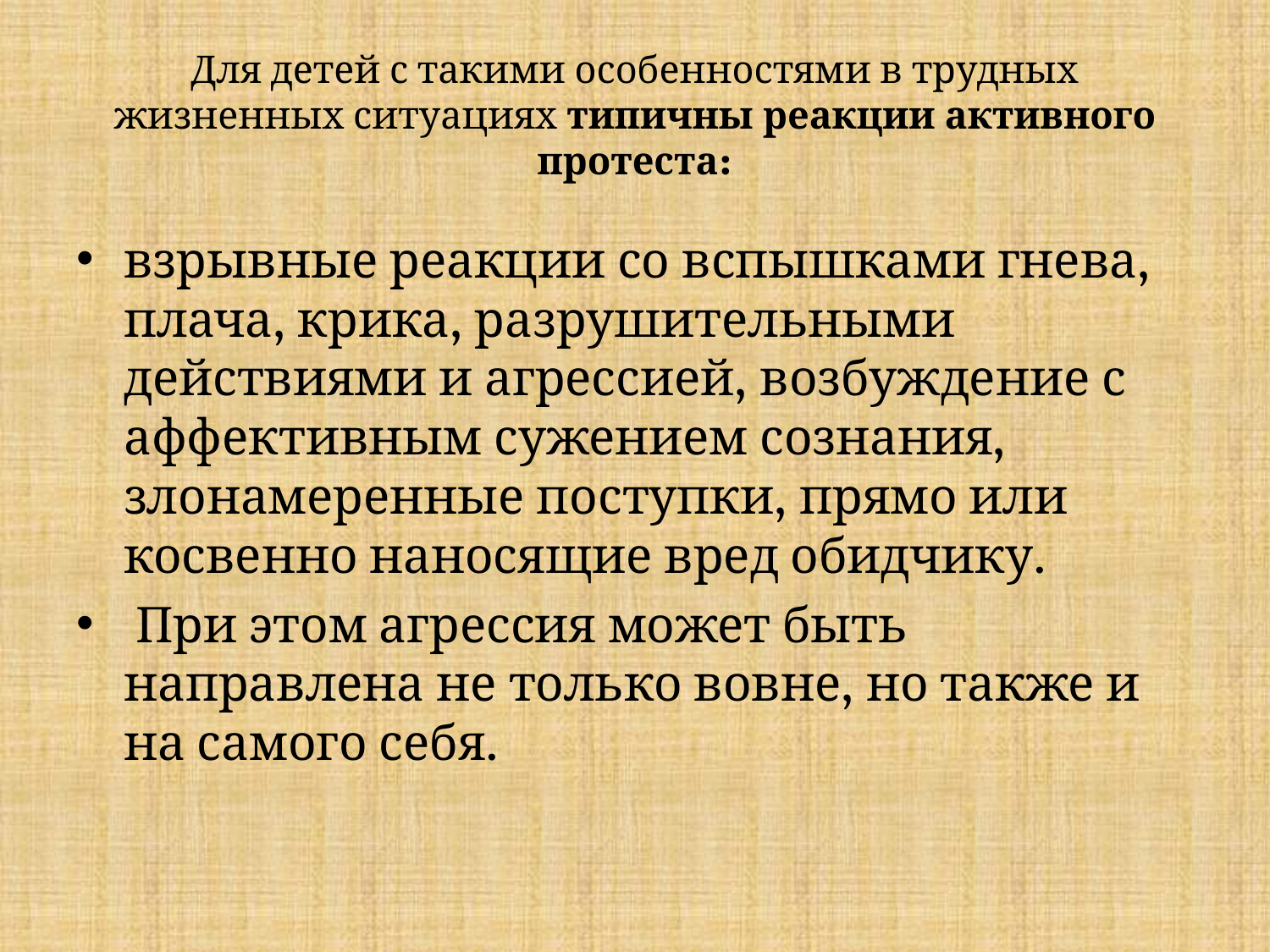

# Для детей с такими особенностями в трудных жизненных ситуациях типичны реакции активного протеста:
взрывные реакции со вспышками гнева, плача, крика, разрушительными действиями и агрессией, возбуждение с аффективным сужением сознания, злонамеренные поступки, прямо или косвенно наносящие вред обидчику.
 При этом агрессия может быть направлена не только вовне, но также и на самого себя.